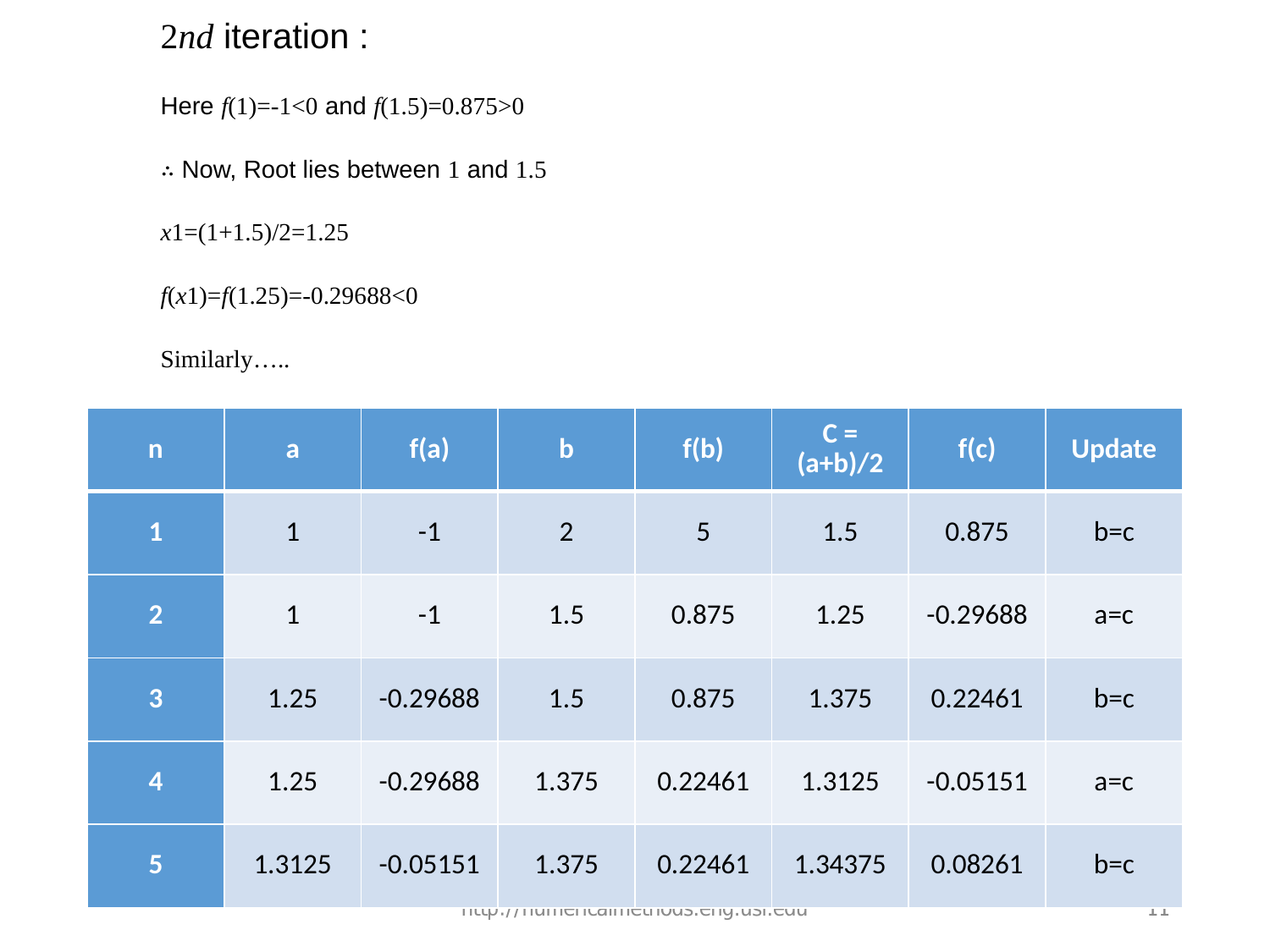

2nd iteration :
Here f(1)=-1<0 and f(1.5)=0.875>0
∴ Now, Root lies between 1 and 1.5
x1=(1+1.5)/2=1.25
f(x1)=f(1.25)=-0.29688<0

Similarly…..
| n | a | f(a) | b | f(b) | C = (a+b)/2 | f(c) | Update |
| --- | --- | --- | --- | --- | --- | --- | --- |
| 1 | 1 | -1 | 2 | 5 | 1.5 | 0.875 | b=c |
| 2 | 1 | -1 | 1.5 | 0.875 | 1.25 | -0.29688 | a=c |
| 3 | 1.25 | -0.29688 | 1.5 | 0.875 | 1.375 | 0.22461 | b=c |
| 4 | 1.25 | -0.29688 | 1.375 | 0.22461 | 1.3125 | -0.05151 | a=c |
| 5 | 1.3125 | -0.05151 | 1.375 | 0.22461 | 1.34375 | 0.08261 | b=c |
http://numericalmethods.eng.usf.edu
11